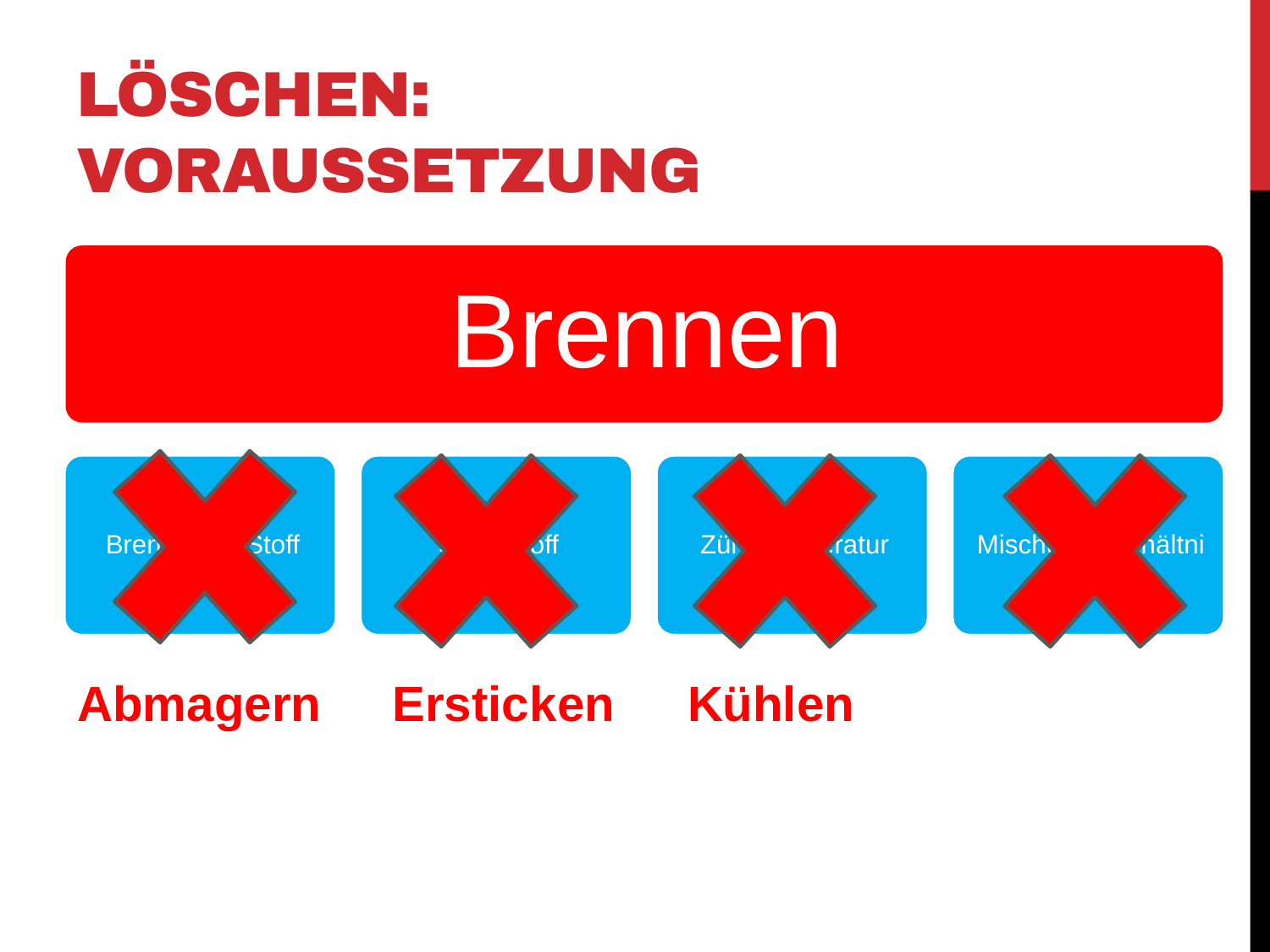

# Löschen: Voraussetzung
Brennen
Brennbarer Stoff
Sauerstoff
Zündtemperatur
Richtiges Mischungsverhältnis

Ersticken
Kühlen
Abmagern